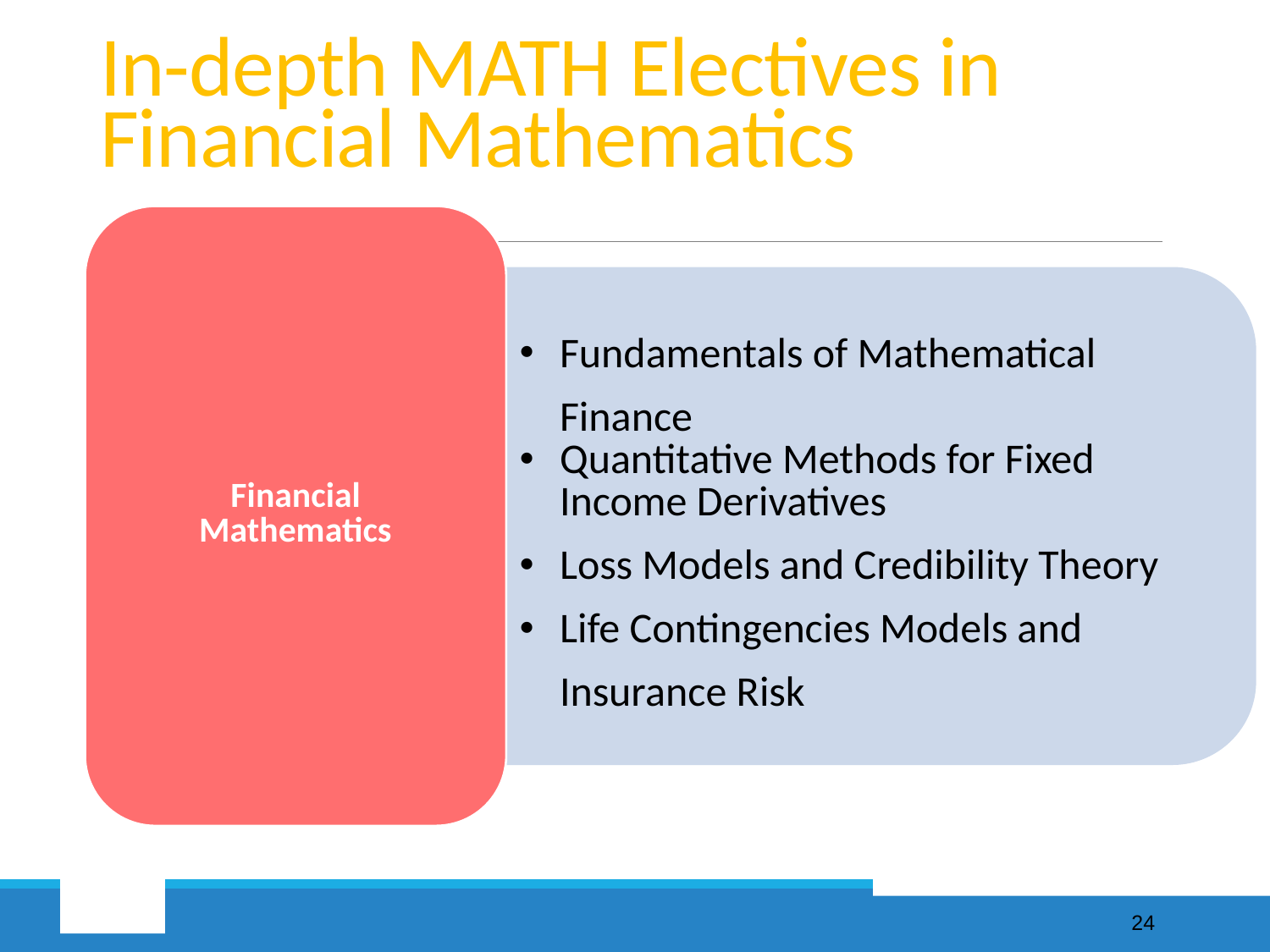

# In-depth MATH Electives in Financial Mathematics
Financial
Mathematics
Quantitative Methods for Fixed Income Derivatives
Loss Models and Credibility Theory
Life Contingencies Models and Insurance Risk

24